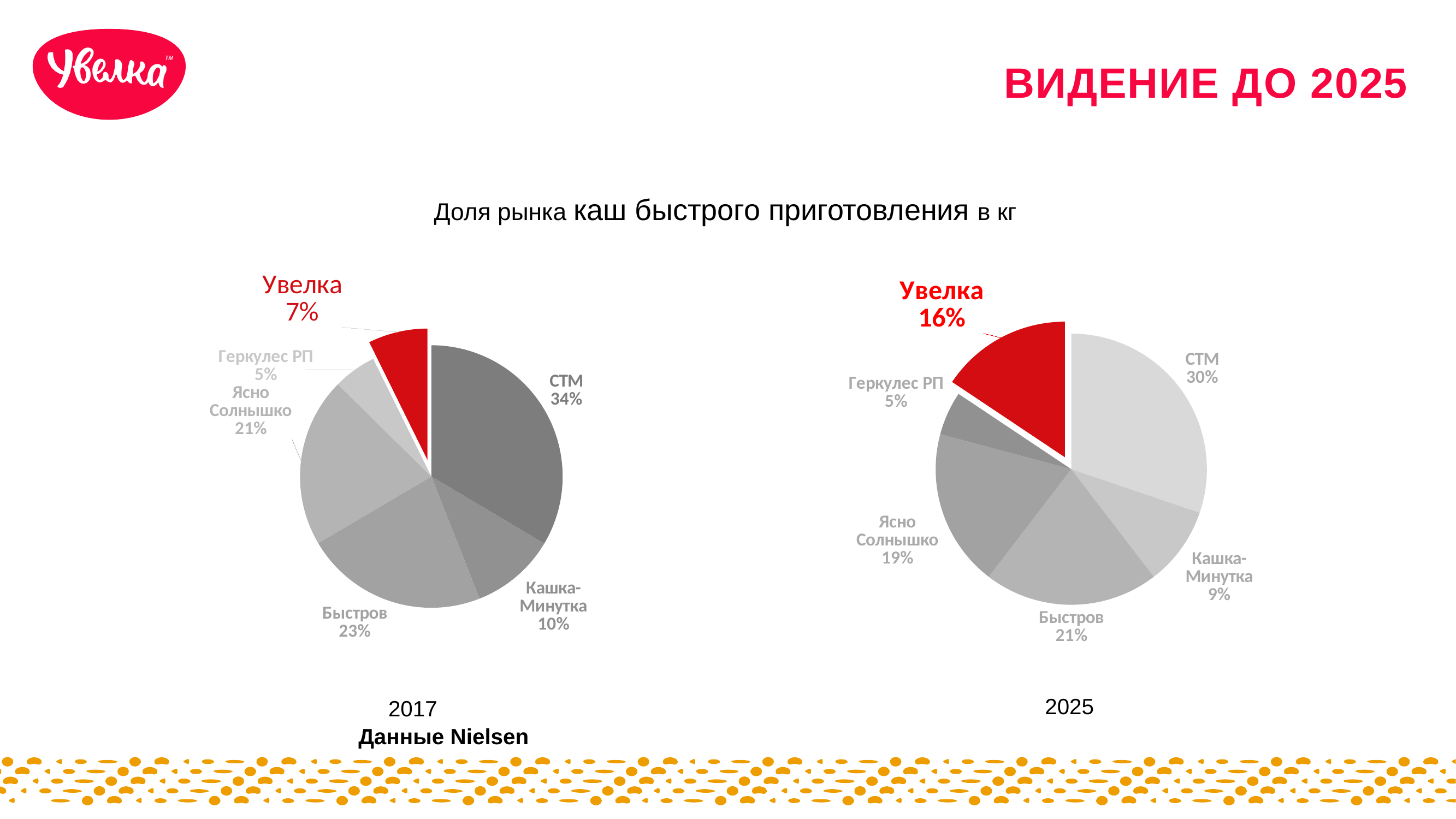

ВИДЕНИЕ ДО 2025

Доля рынка каш быстрого приготовления в кг

### Chart

| Category |  |
|---|---|
| СТМ | 0.3047664901299952 |
| Кашка-Минутка | 0.0953298025999037 |
| Быстров | 0.20462205103514686 |
| Ясно Солнышко | 0.18969667790081848 |
| Геркулес РП | 0.04814636494944632 |
| Увелка | 0.06644198363023592 |

### Chart

| Category |  |
|---|---|
| СТМ | 0.29 |
| Кашка-Минутка | 0.09 |
| Быстров | 0.2 |
| Ясно Солнышко | 0.18 |
| Геркулес РП | 0.05 |
| Увелка | 0.15 |

### Chart

| Category |
|---|
1
2025
2017
Данные Nielsen